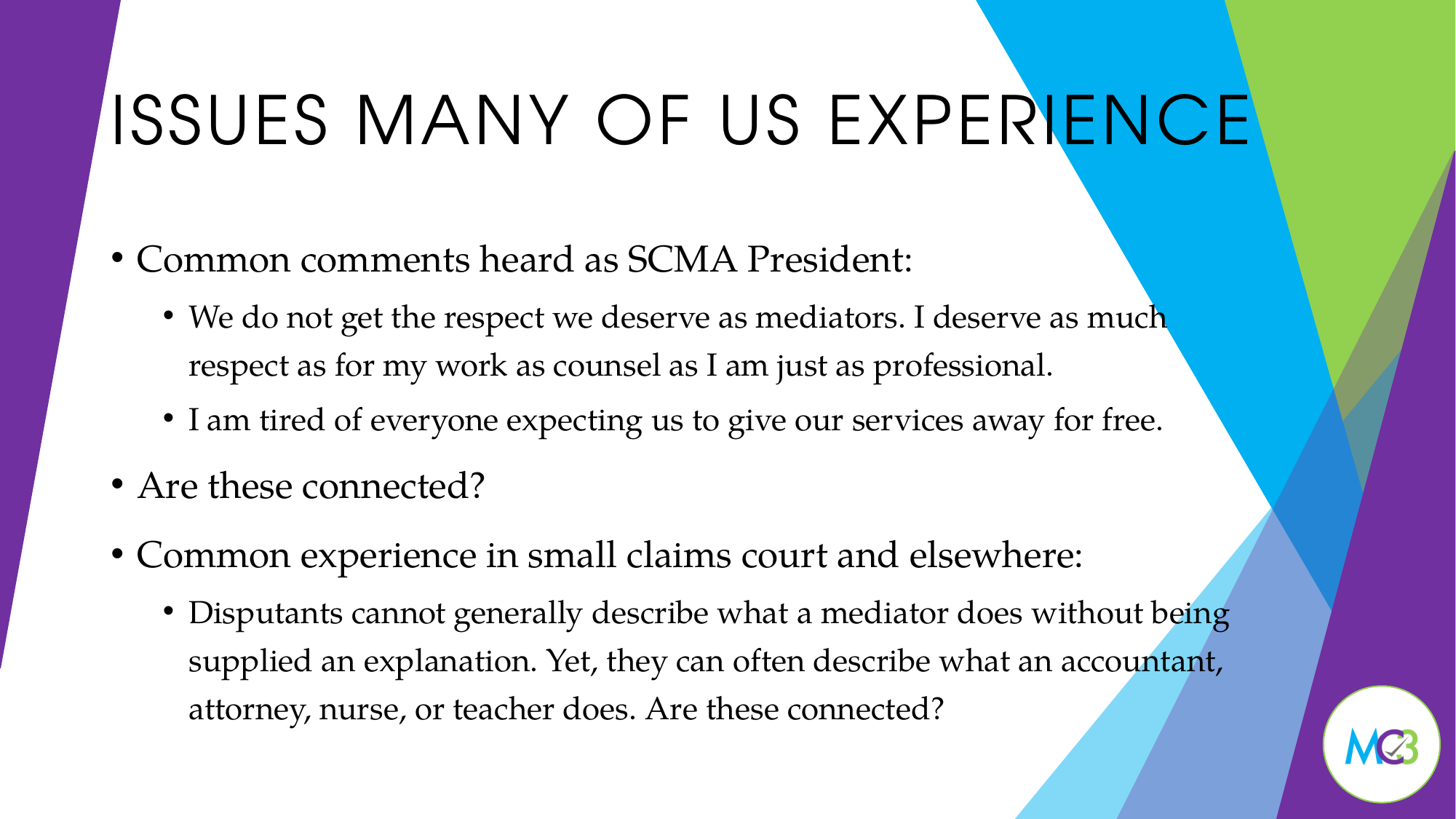

# Issues Many of Us Experience
Common comments heard as SCMA President:
We do not get the respect we deserve as mediators. I deserve as much respect as for my work as counsel as I am just as professional.
I am tired of everyone expecting us to give our services away for free.
Are these connected?
Common experience in small claims court and elsewhere:
Disputants cannot generally describe what a mediator does without being supplied an explanation. Yet, they can often describe what an accountant, attorney, nurse, or teacher does. Are these connected?